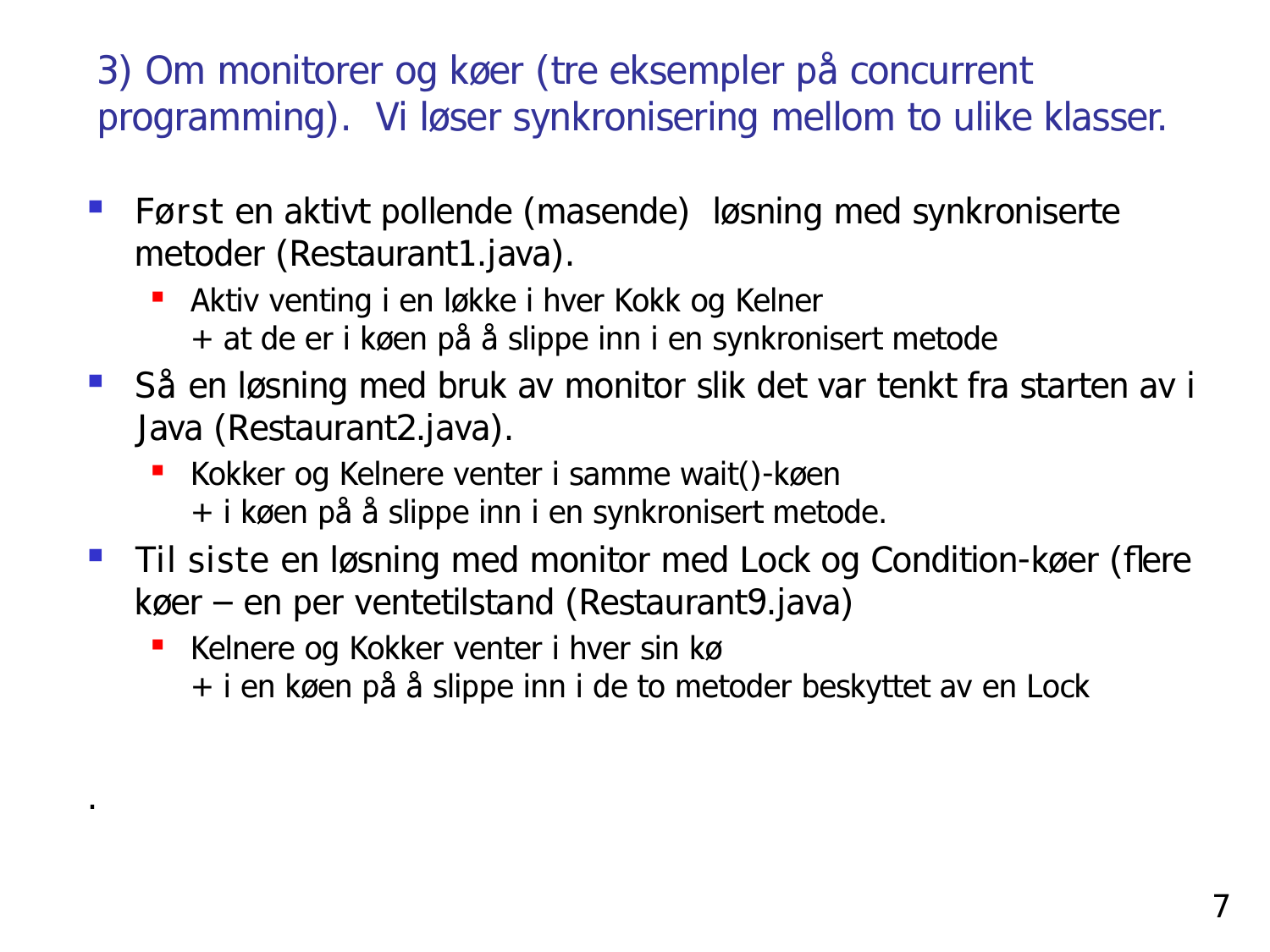

# 3) Om monitorer og køer (tre eksempler på concurrent programming).  Vi løser synkronisering mellom to ulike klasser.
Først en aktivt pollende (masende)  løsning med synkroniserte metoder (Restaurant1.java).
Aktiv venting i en løkke i hver Kokk og Kelner
+ at de er i køen på å slippe inn i en synkronisert metode
Så en løsning med bruk av monitor slik det var tenkt fra starten av i Java (Restaurant2.java).
Kokker og Kelnere venter i samme wait()-køen
+ i køen på å slippe inn i en synkronisert metode.
Til siste en løsning med monitor med Lock og Condition-køer (flere køer – en per ventetilstand (Restaurant9.java)
Kelnere og Kokker venter i hver sin kø
+ i en køen på å slippe inn i de to metoder beskyttet av en Lock

.

7